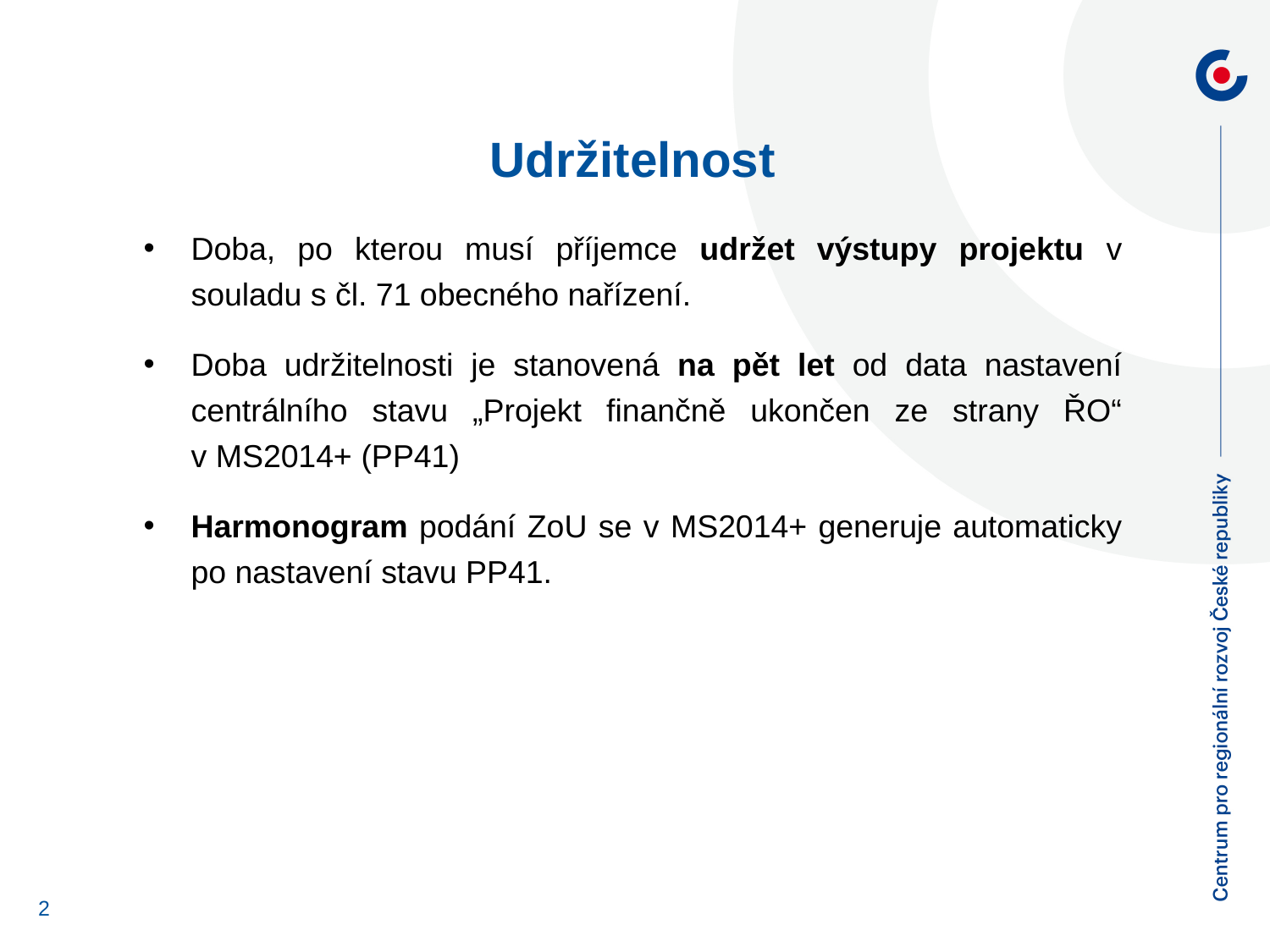

# Udržitelnost

Doba, po kterou musí příjemce udržet výstupy projektu v souladu s čl. 71 obecného nařízení.
Doba udržitelnosti je stanovená na pět let od data nastavení centrálního stavu „Projekt finančně ukončen ze strany ŘO“ v MS2014+ (PP41)
Harmonogram podání ZoU se v MS2014+ generuje automaticky po nastavení stavu PP41.

2